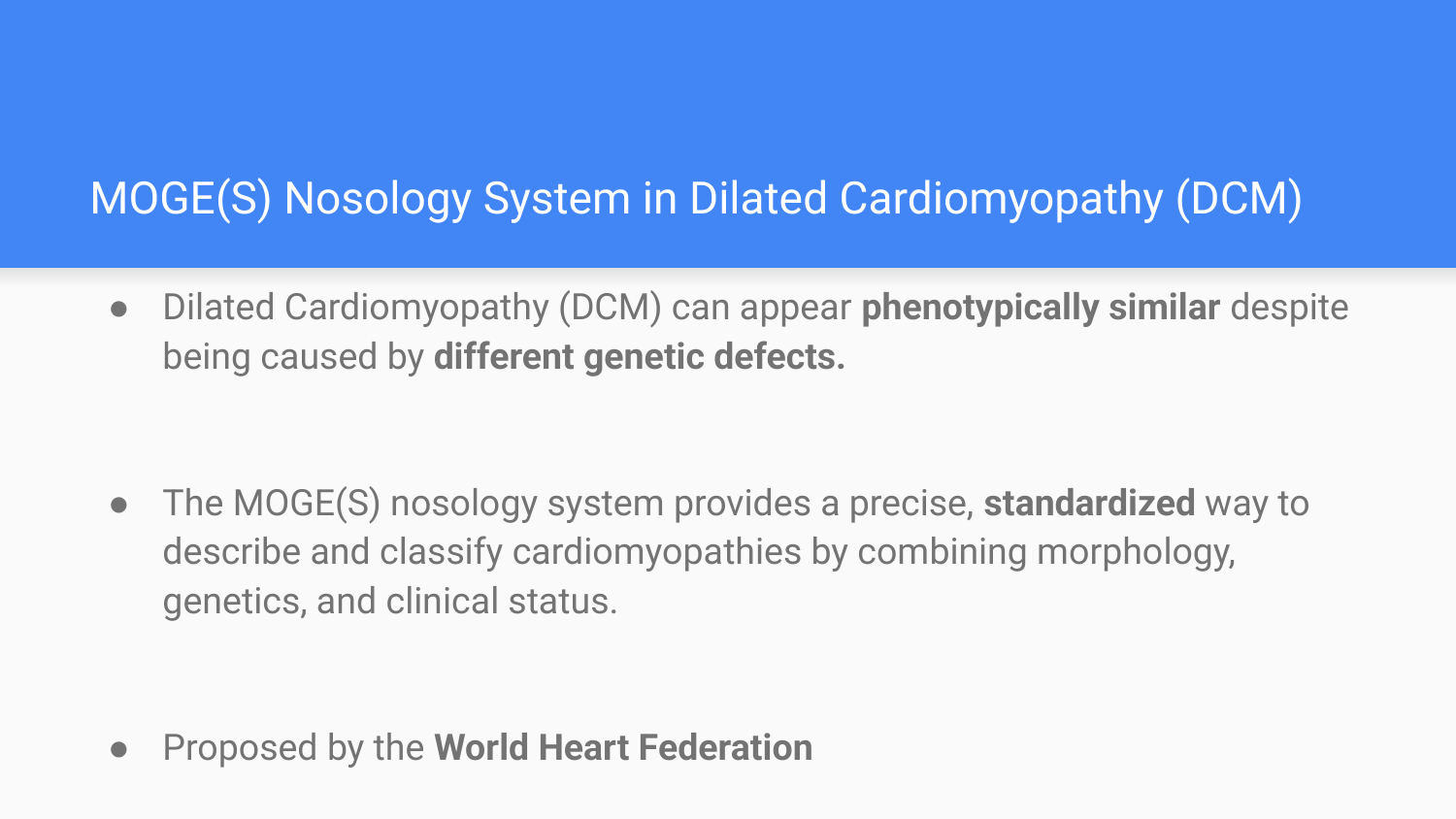

# MOGE(S) Nosology System in Dilated Cardiomyopathy (DCM)
Dilated Cardiomyopathy (DCM) can appear phenotypically similar despite being caused by different genetic defects.

The MOGE(S) nosology system provides a precise, standardized way to describe and classify cardiomyopathies by combining morphology, genetics, and clinical status.

Proposed by the World Heart Federation